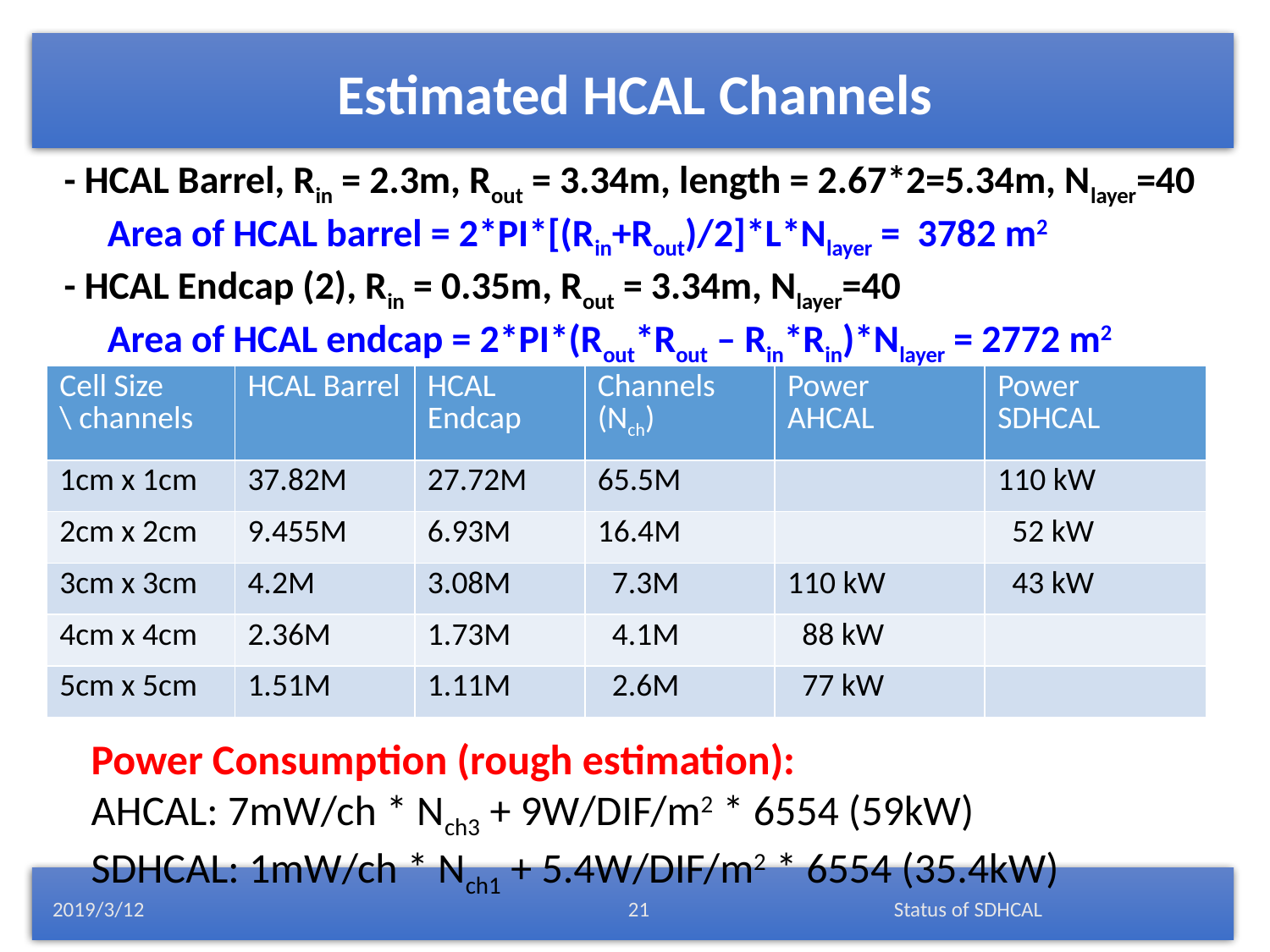

Estimated HCAL Channels
- HCAL Barrel, Rin = 2.3m, Rout = 3.34m, length = 2.67*2=5.34m, Nlayer=40
     Area of HCAL barrel = 2*PI*[(Rin+Rout)/2]*L*Nlayer =  3782 m2
- HCAL Endcap (2), Rin = 0.35m, Rout = 3.34m, Nlayer=40
     Area of HCAL endcap = 2*PI*(Rout*Rout – Rin*Rin)*Nlayer = 2772 m2
| Cell Size \ channels | HCAL Barrel | HCAL Endcap | Channels (Nch) | Power AHCAL | Power SDHCAL |
| --- | --- | --- | --- | --- | --- |
| 1cm x 1cm | 37.82M | 27.72M | 65.5M |  | 110 kW |
| 2cm x 2cm | 9.455M | 6.93M | 16.4M |  | 52 kW |
| 3cm x 3cm | 4.2M | 3.08M | 7.3M | 110 kW | 43 kW |
| 4cm x 4cm | 2.36M | 1.73M | 4.1M | 88 kW |  |
| 5cm x 5cm | 1.51M | 1.11M | 2.6M | 77 kW |  |
Power Consumption (rough estimation):
AHCAL: 7mW/ch * Nch3 + 9W/DIF/m2 * 6554 (59kW)
SDHCAL: 1mW/ch * Nch1 + 5.4W/DIF/m2 * 6554 (35.4kW)
2019/3/12
Status of SDHCAL
21